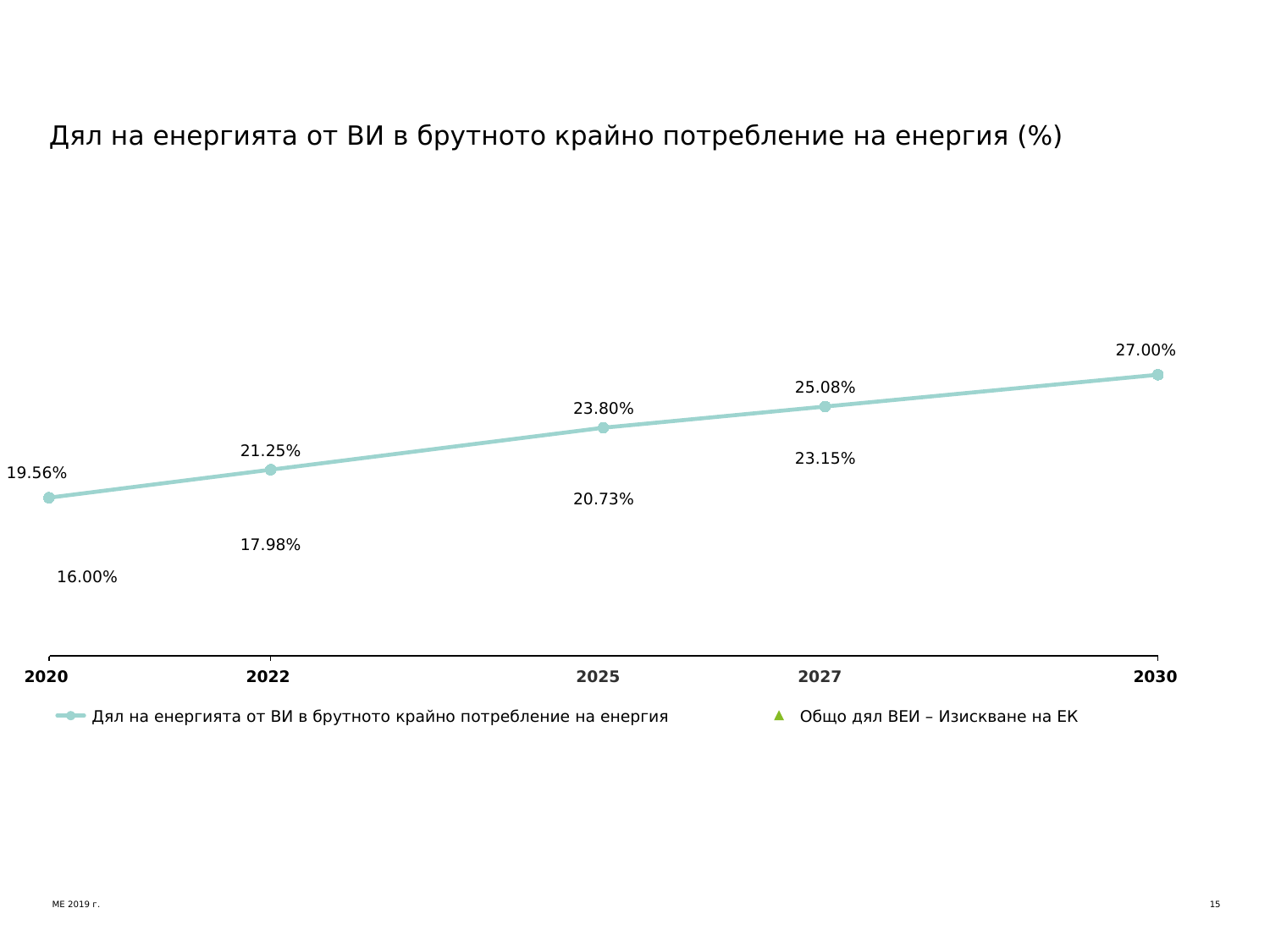

# Дял на енергията от ВИ в брутното крайно потребление на енергия (%)

27.00%

### Chart

| Category |  |  |
|---|---|---|
25.08%
23.80%
21.25%
23.15%
19.56%
20.73%
17.98%
16.00%
2025
2027
2020
2022
2030
Дял на енергията от ВИ в брутното крайно потребление на енергия
Общо дял ВЕИ – Изискване на ЕК